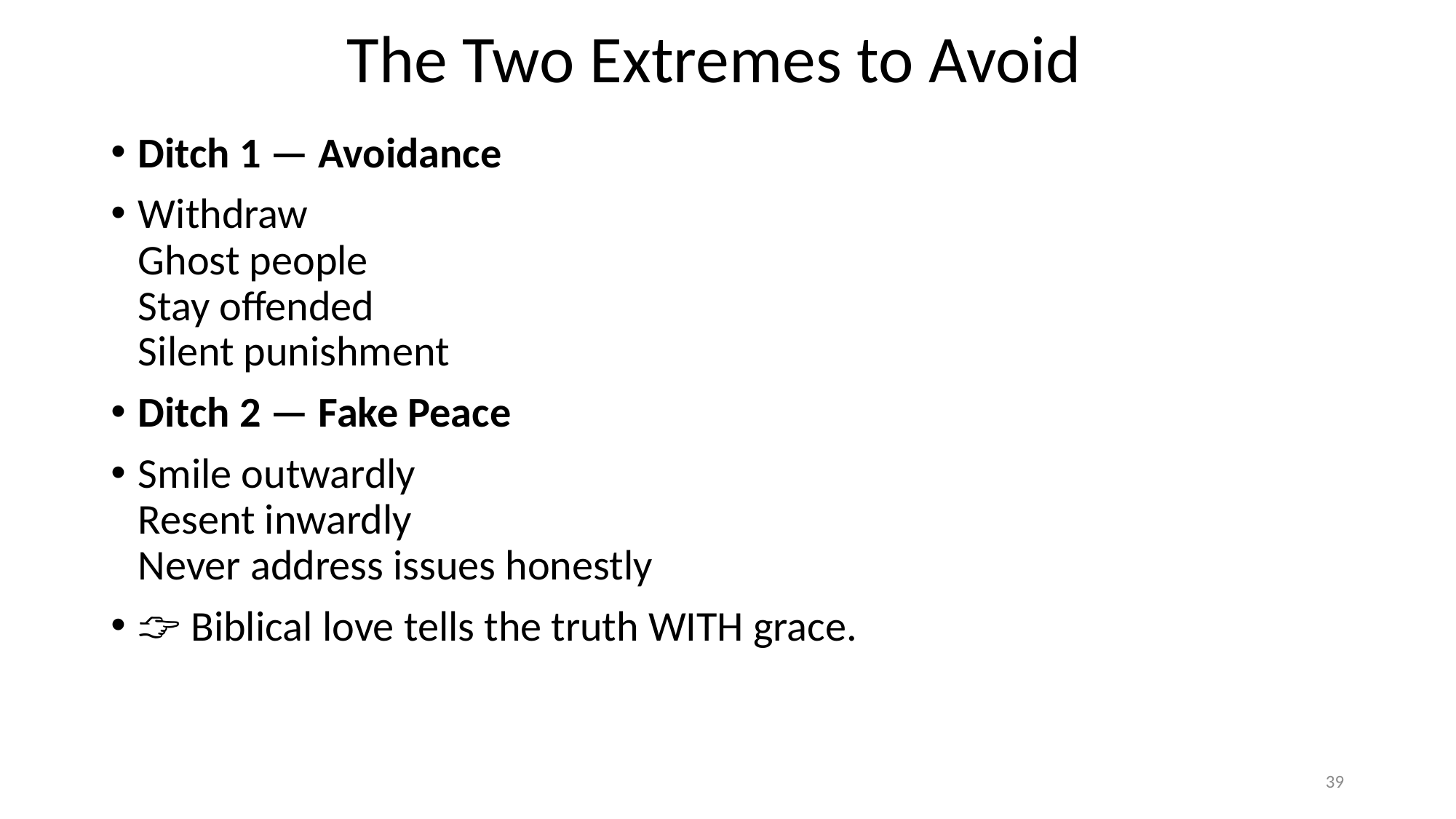

# The Two Extremes to Avoid
Ditch 1 — Avoidance
Withdraw
Ghost people
Stay offended
Silent punishment
Ditch 2 — Fake Peace
Smile outwardly
Resent inwardly
Never address issues honestly
👉 Biblical love tells the truth WITH grace.
39